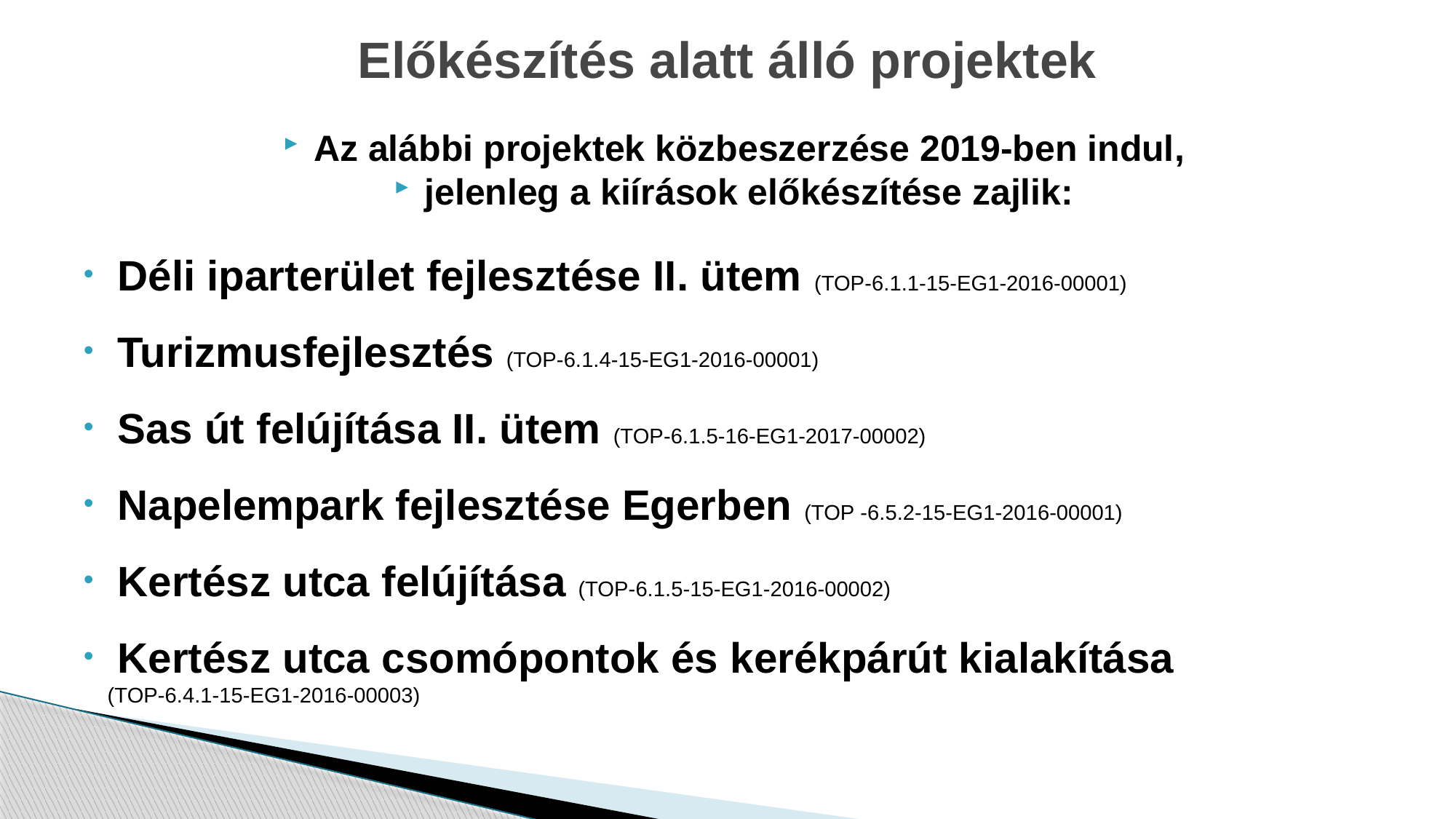

# Előkészítés alatt álló projektek
Az alábbi projektek közbeszerzése 2019-ben indul,
jelenleg a kiírások előkészítése zajlik:

Déli iparterület fejlesztése II. ütem (TOP-6.1.1-15-EG1-2016-00001)

Turizmusfejlesztés (TOP-6.1.4-15-EG1-2016-00001)

Sas út felújítása II. ütem (TOP-6.1.5-16-EG1-2017-00002)

Napelempark fejlesztése Egerben (TOP -6.5.2-15-EG1-2016-00001)

Kertész utca felújítása (TOP-6.1.5-15-EG1-2016-00002)

Kertész utca csomópontok és kerékpárút kialakítása
    (TOP-6.4.1-15-EG1-2016-00003)